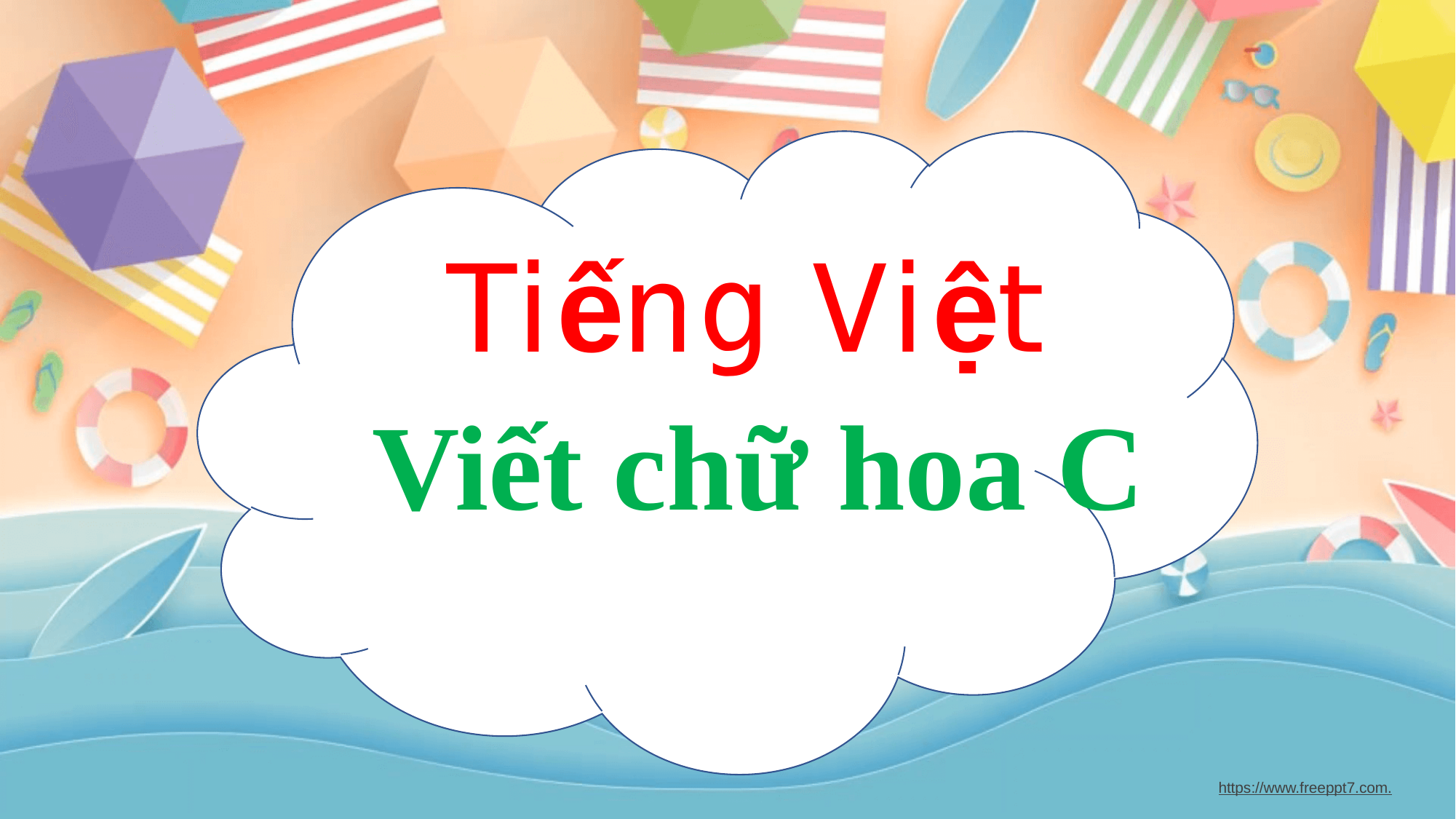

Tiếng Việt
Viết chữ hoa C
https://www.freeppt7.com.